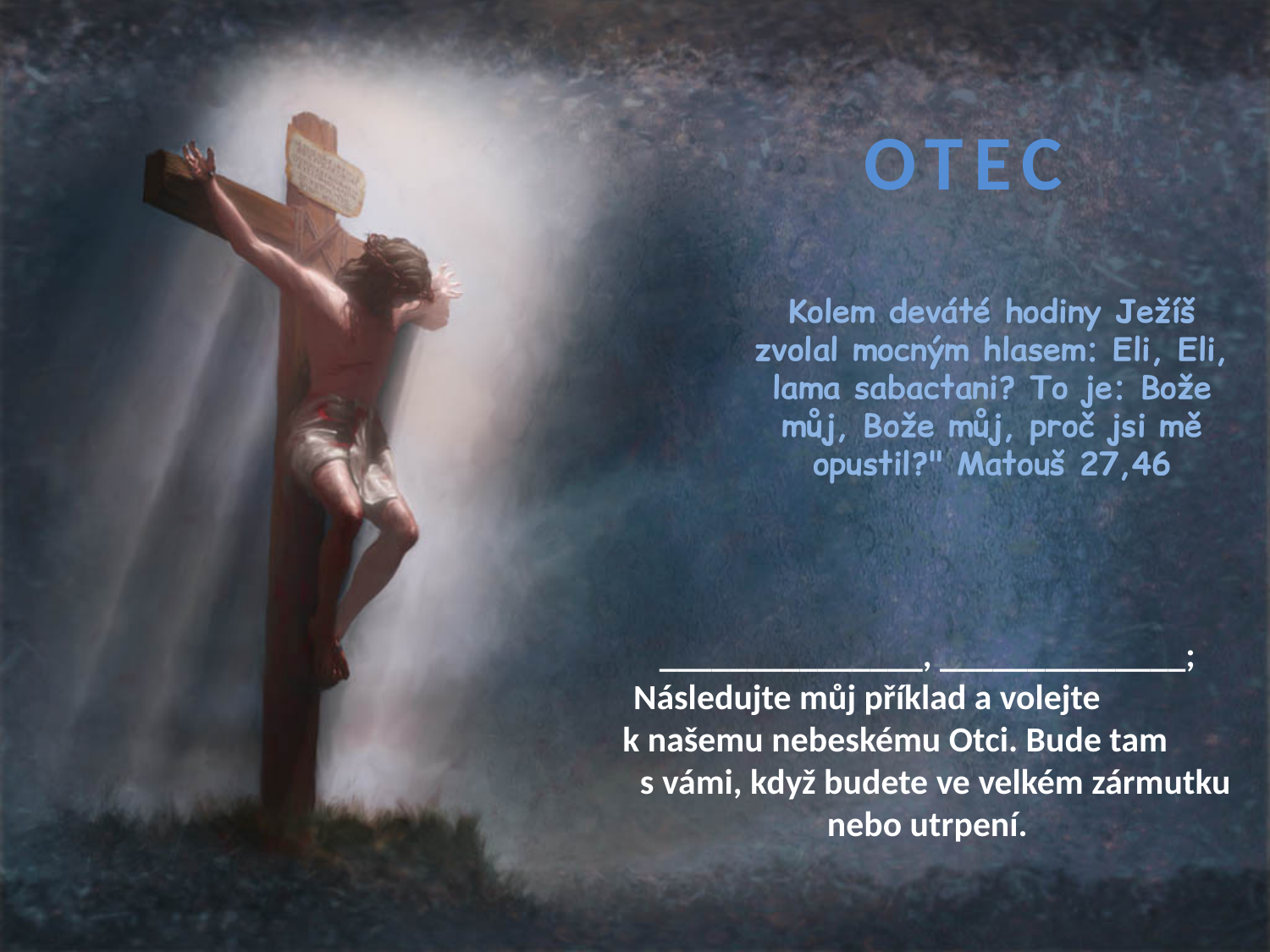

OTEC

Kolem deváté hodiny Ježíš zvolal mocným hlasem: Eli, Eli, lama sabactani? To je: Bože můj, Bože můj, proč jsi mě opustil?" Matouš 27,46
_______________, ______________; Následujte můj příklad a volejte                k našemu nebeskému Otci. Bude tam           s vámi, když budete ve velkém zármutku nebo utrpení.